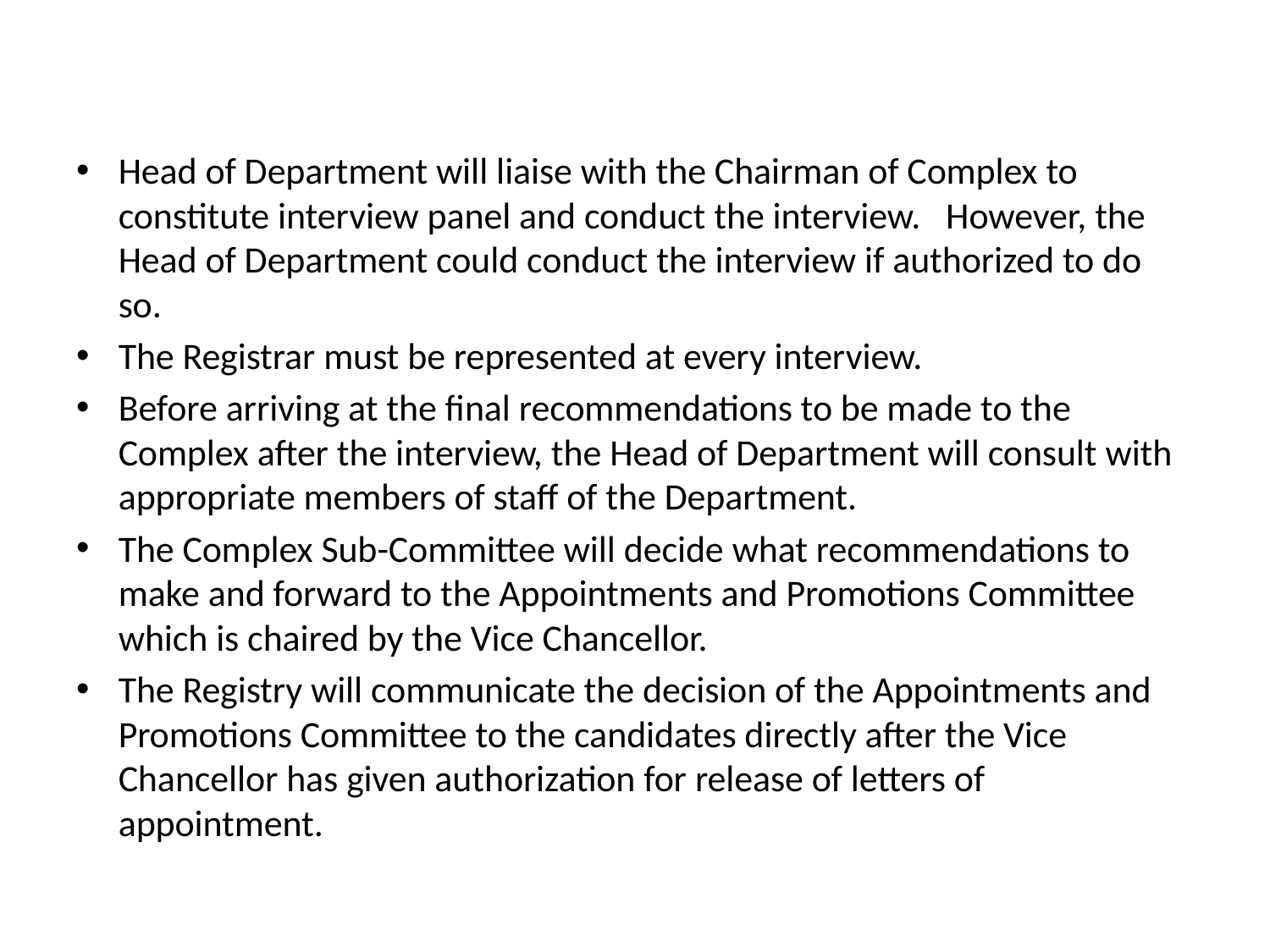

Head of Department will liaise with the Chairman of Complex to constitute interview panel and conduct the interview.   However, the Head of Department could conduct the interview if authorized to do so.
The Registrar must be represented at every interview.
Before arriving at the final recommendations to be made to the Complex after the interview, the Head of Department will consult with appropriate members of staff of the Department.
The Complex Sub-Committee will decide what recommendations to make and forward to the Appointments and Promotions Committee which is chaired by the Vice Chancellor.
The Registry will communicate the decision of the Appointments and Promotions Committee to the candidates directly after the Vice Chancellor has given authorization for release of letters of appointment.